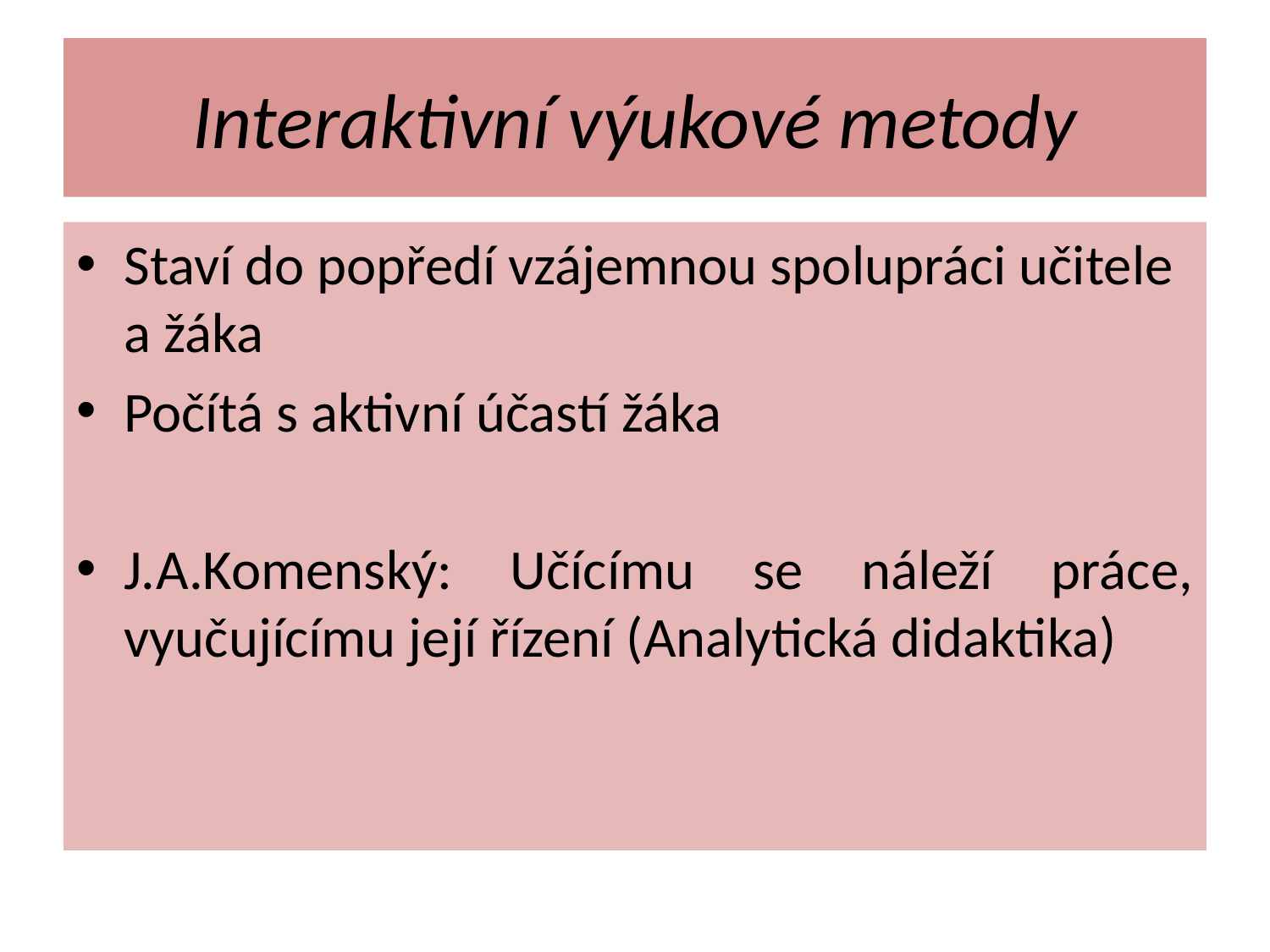

# Interaktivní výukové metody
Staví do popředí vzájemnou spolupráci učitele a žáka
Počítá s aktivní účastí žáka

J.A.Komenský: Učícímu se náleží práce, vyučujícímu její řízení (Analytická didaktika)